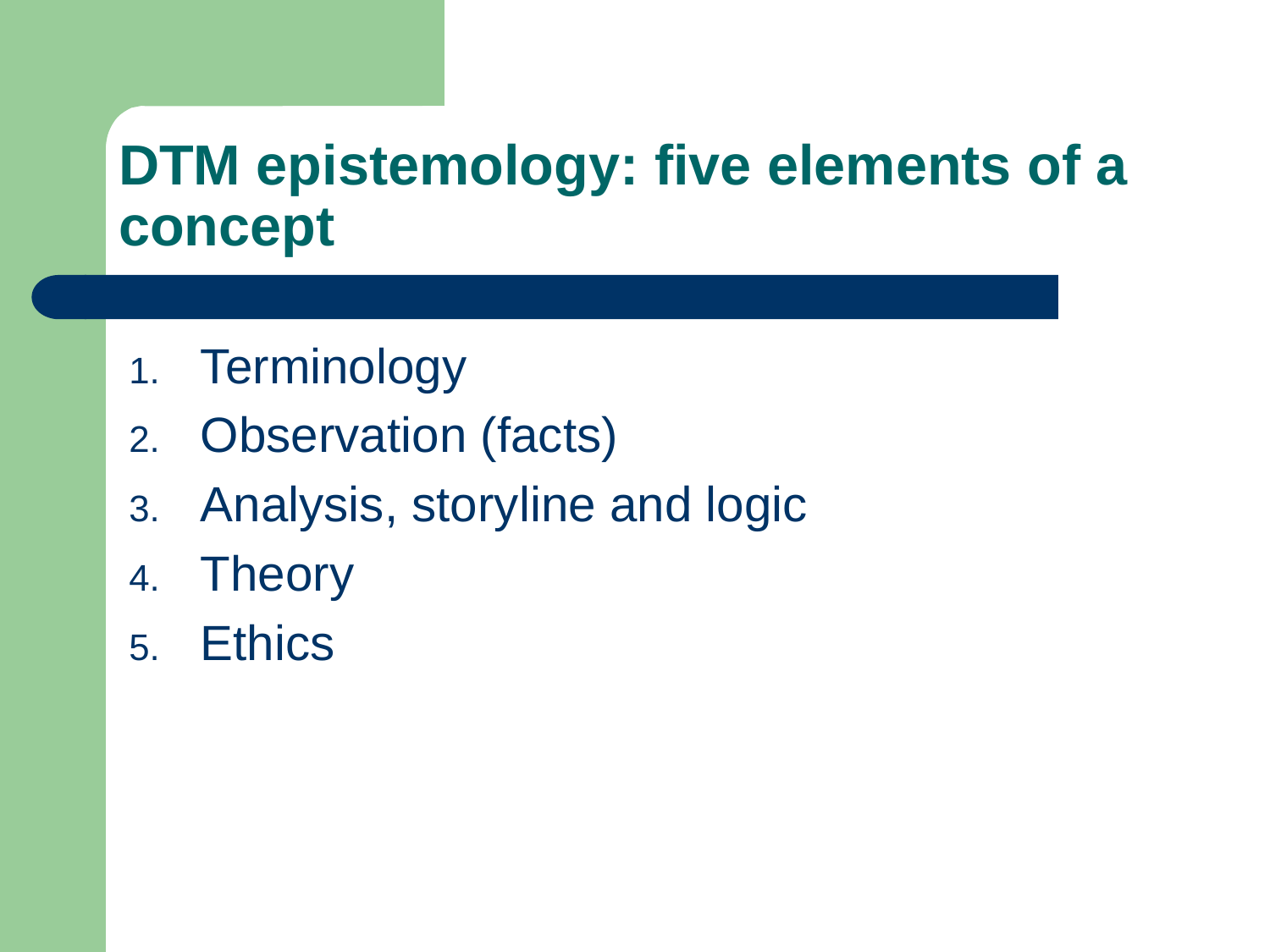

# DTM epistemology: five elements of a concept
Terminology
Observation (facts)
Analysis, storyline and logic
Theory
Ethics